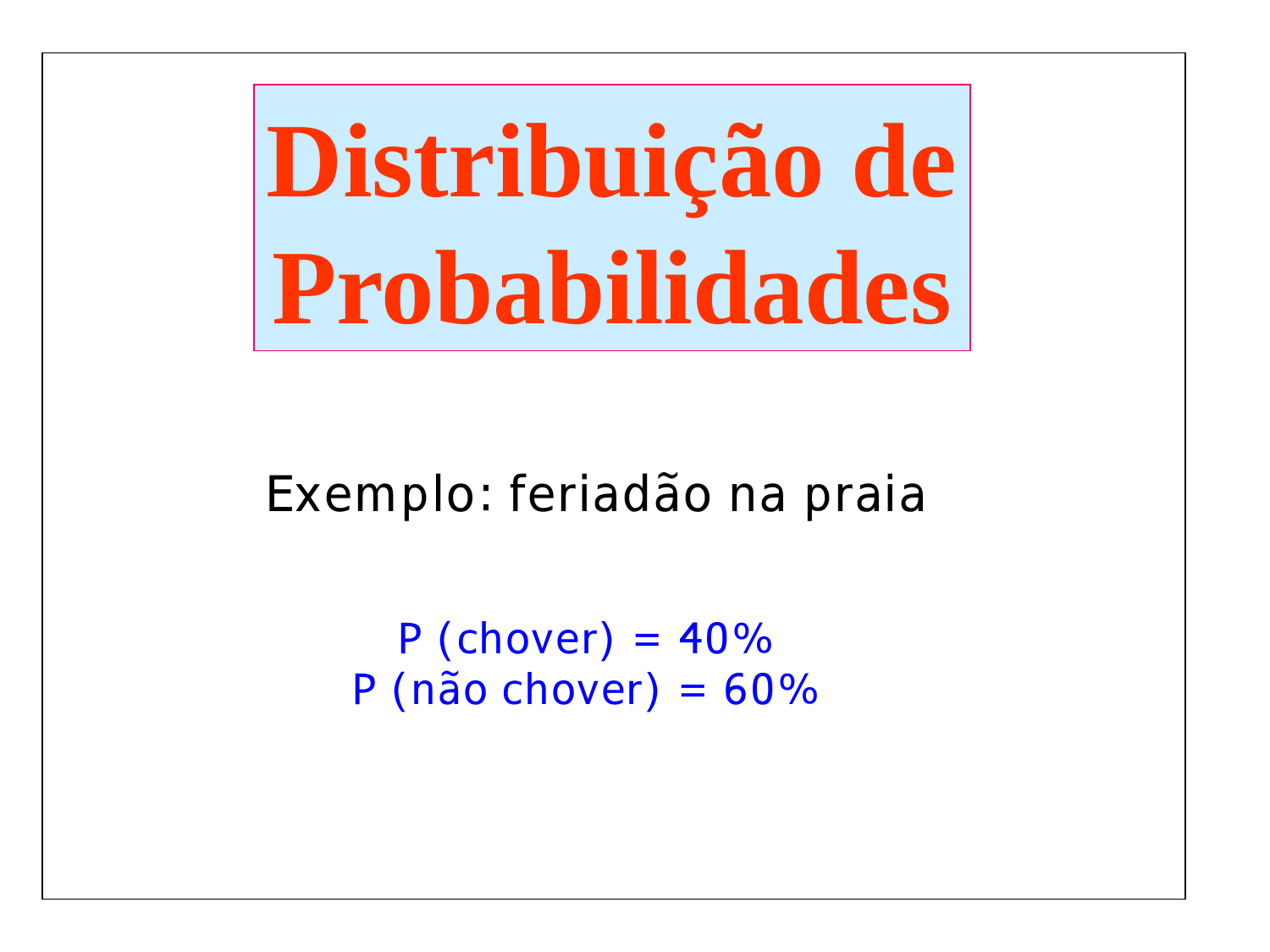

Distribuição de
Probabilidades
Exemplo: feriadão na praia
P (chover) = 40%
P (não chover) = 60%